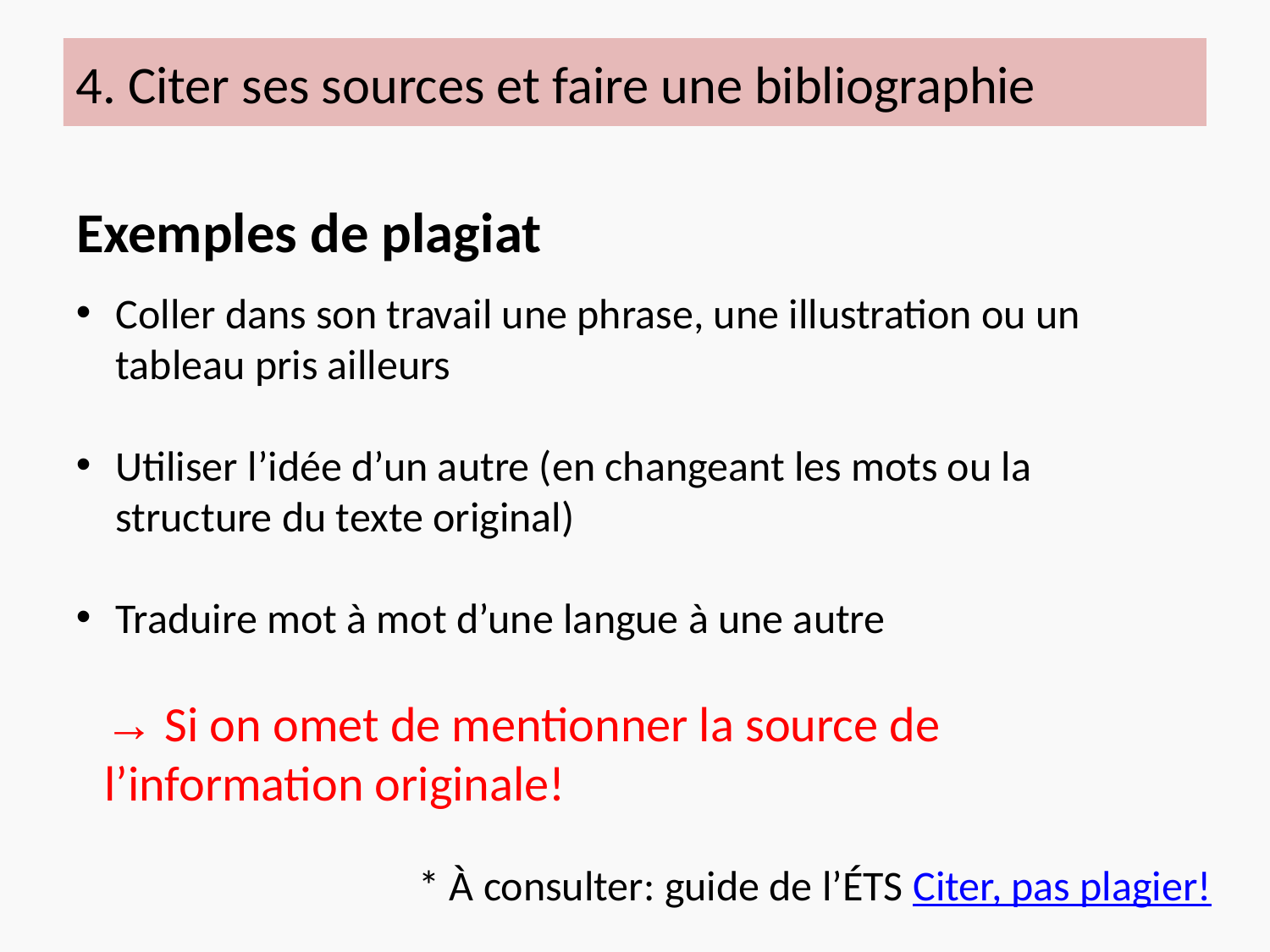

4. Citer ses sources et faire une bibliographie
Exemples de plagiat
Coller dans son travail une phrase, une illustration ou un tableau pris ailleurs
Utiliser l’idée d’un autre (en changeant les mots ou la structure du texte original)
Traduire mot à mot d’une langue à une autre
→ Si on omet de mentionner la source de l’information originale!
* À consulter: guide de l’ÉTS Citer, pas plagier!